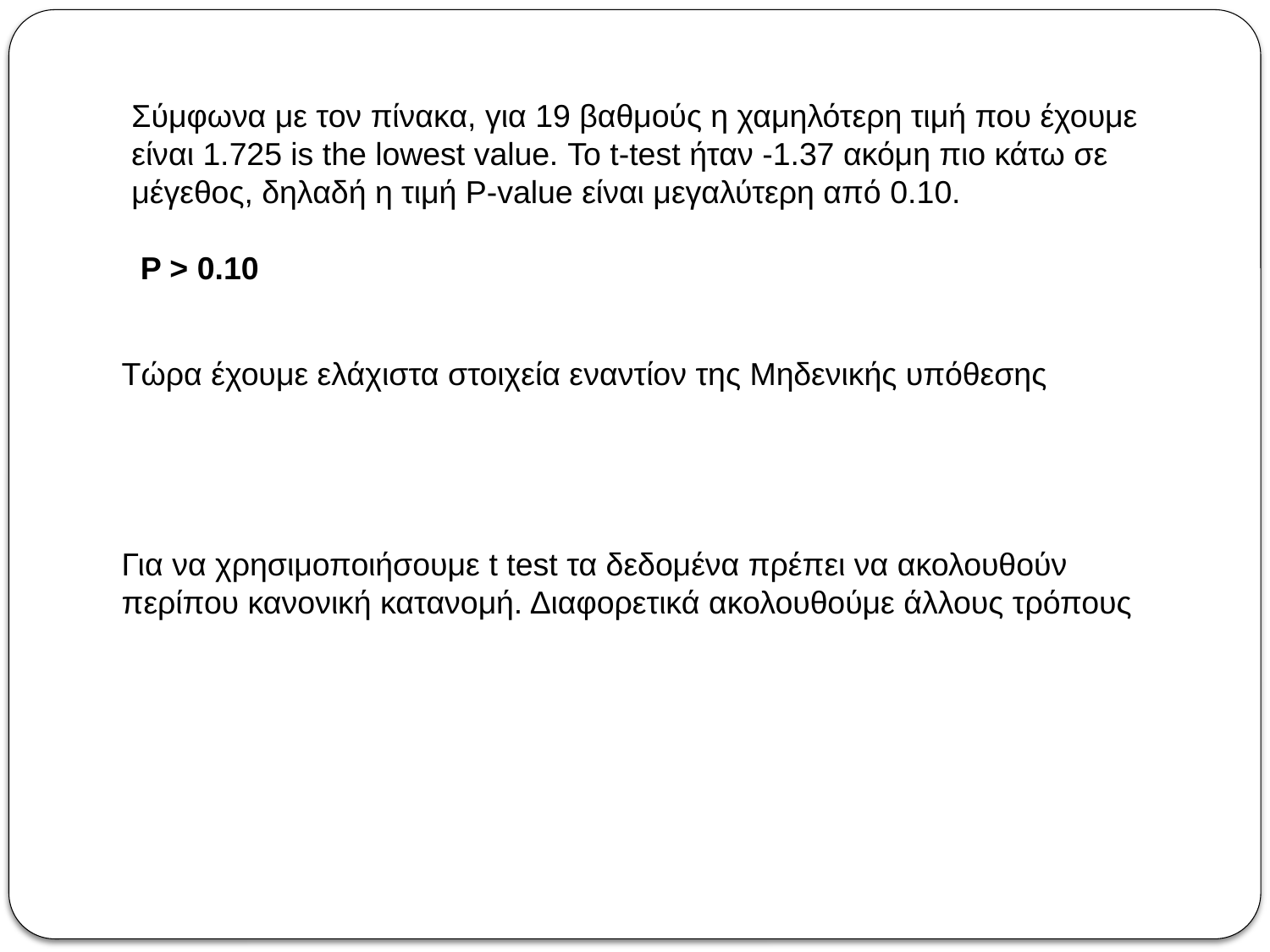

Σύμφωνα με τον πίνακα, για 19 βαθμούς η χαμηλότερη τιμή που έχουμε είναι 1.725 is the lowest value. Το t-test ήταν -1.37 ακόμη πιο κάτω σε μέγεθος, δηλαδή η τιμή P-value είναι μεγαλύτερη από 0.10.
 P > 0.10
Τώρα έχουμε ελάχιστα στοιχεία εναντίον της Μηδενικής υπόθεσης

Για να χρησιμοποιήσουμε t test τα δεδομένα πρέπει να ακολουθούν περίπου κανονική κατανομή. Διαφορετικά ακολουθούμε άλλους τρόπους